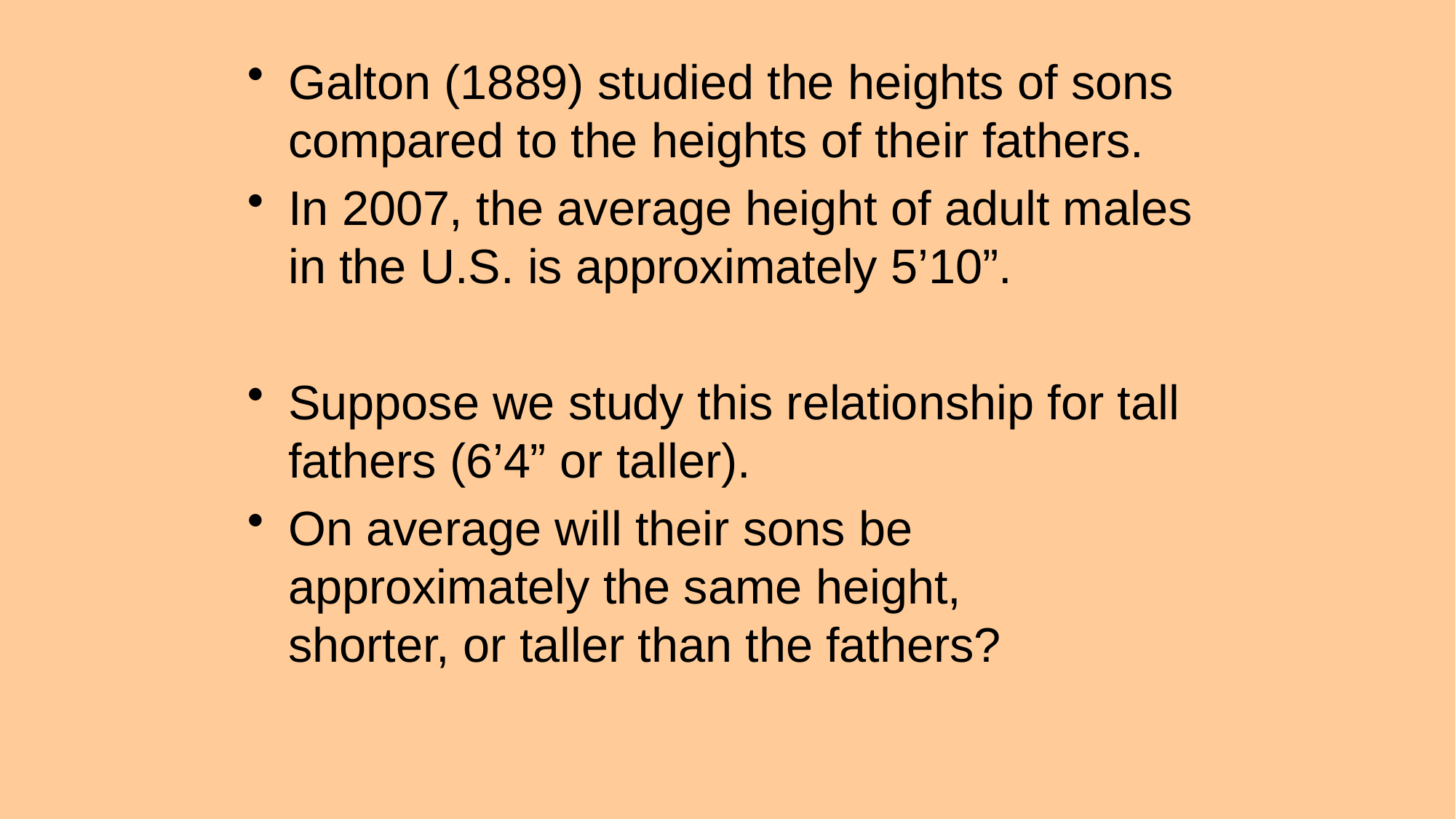

#
Galton (1889) studied the heights of sons compared to the heights of their fathers.
In 2007, the average height of adult males in the U.S. is approximately 5’10”.

Suppose we study this relationship for tall fathers (6’4” or taller).
On average will their sons be approximately the same height,       shorter, or taller than the fathers?